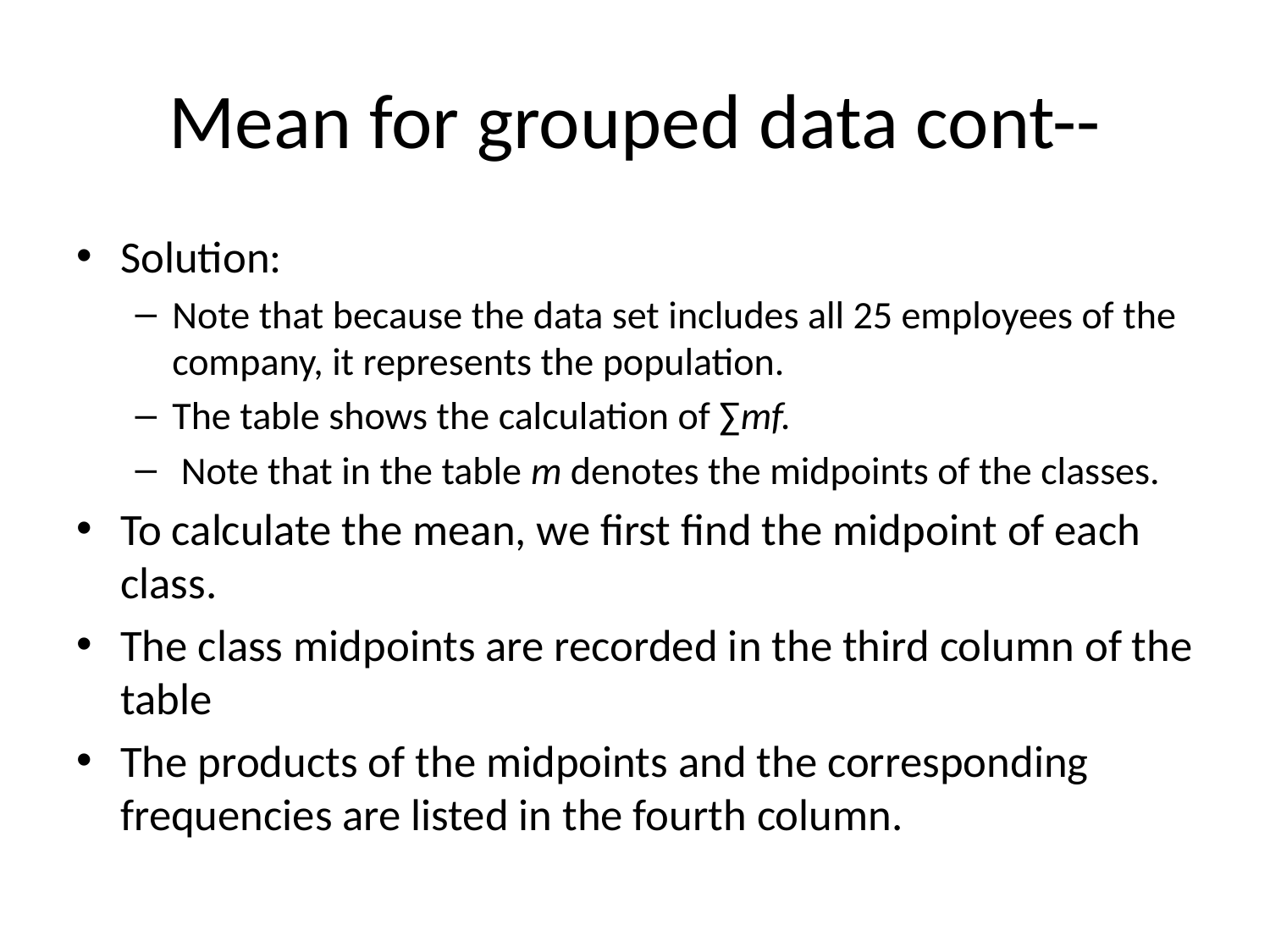

# Mean for grouped data cont--
Solution:
Note that because the data set includes all 25 employees of the company, it represents the population.
The table shows the calculation of ∑mf.
 Note that in the table m denotes the midpoints of the classes.
To calculate the mean, we first find the midpoint of each class.
The class midpoints are recorded in the third column of the table
The products of the midpoints and the corresponding frequencies are listed in the fourth column.